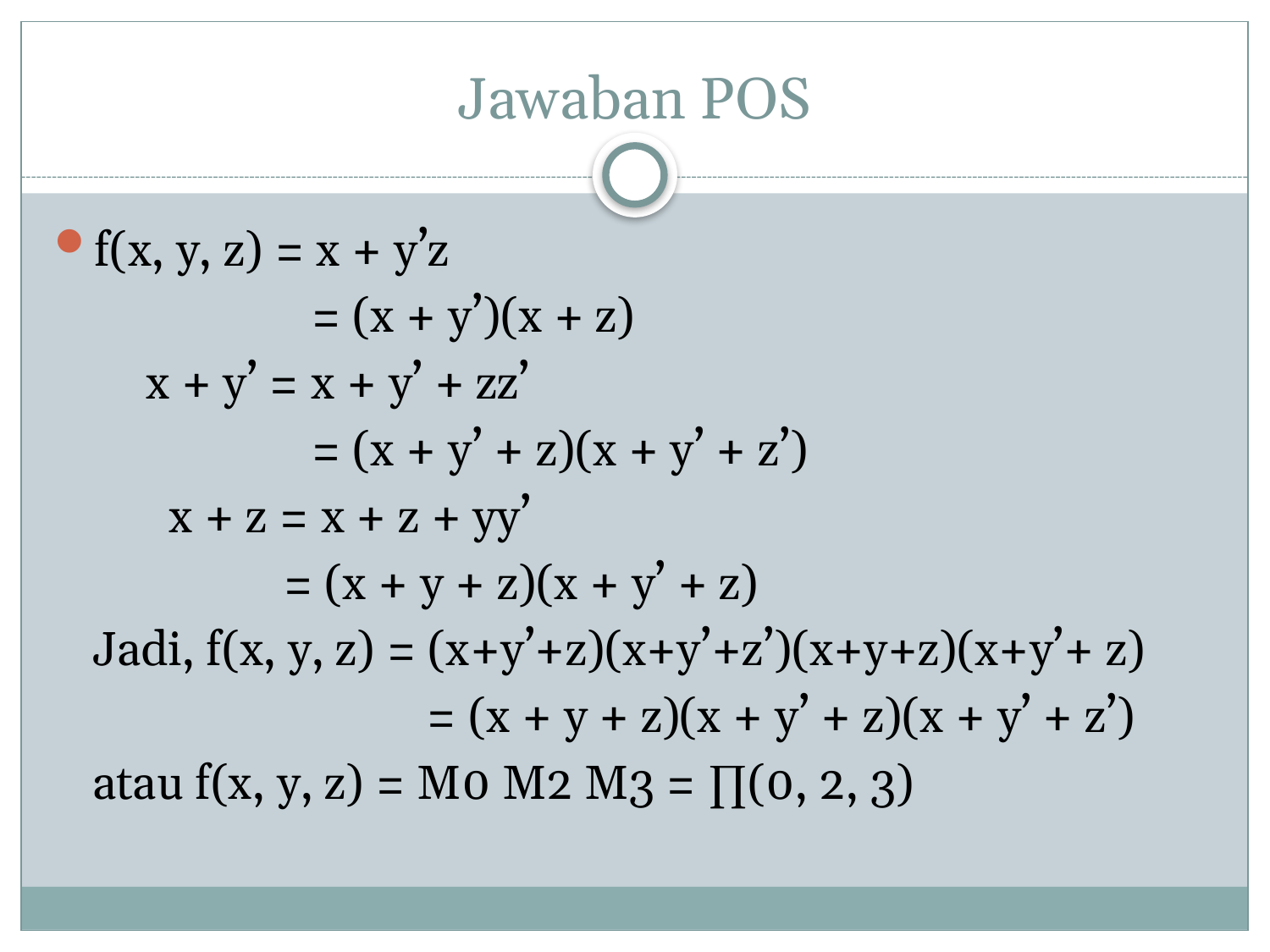

# Jawaban POS
f(x, y, z) = x + y’z
		        = (x + y’)(x + z)
        x + y’ = x + y’ + zz’
		        = (x + y’ + z)(x + y’ + z’)
          x + z = x + z + yy’
                    = (x + y + z)(x + y’ + z)
	Jadi, f(x, y, z) = (x+y’+z)(x+y’+z’)(x+y+z)(x+y’+ z)
        		       = (x + y + z)(x + y’ + z)(x + y’ + z’)
	atau f(x, y, z) = M0 M2 M3 = ∏(0, 2, 3)